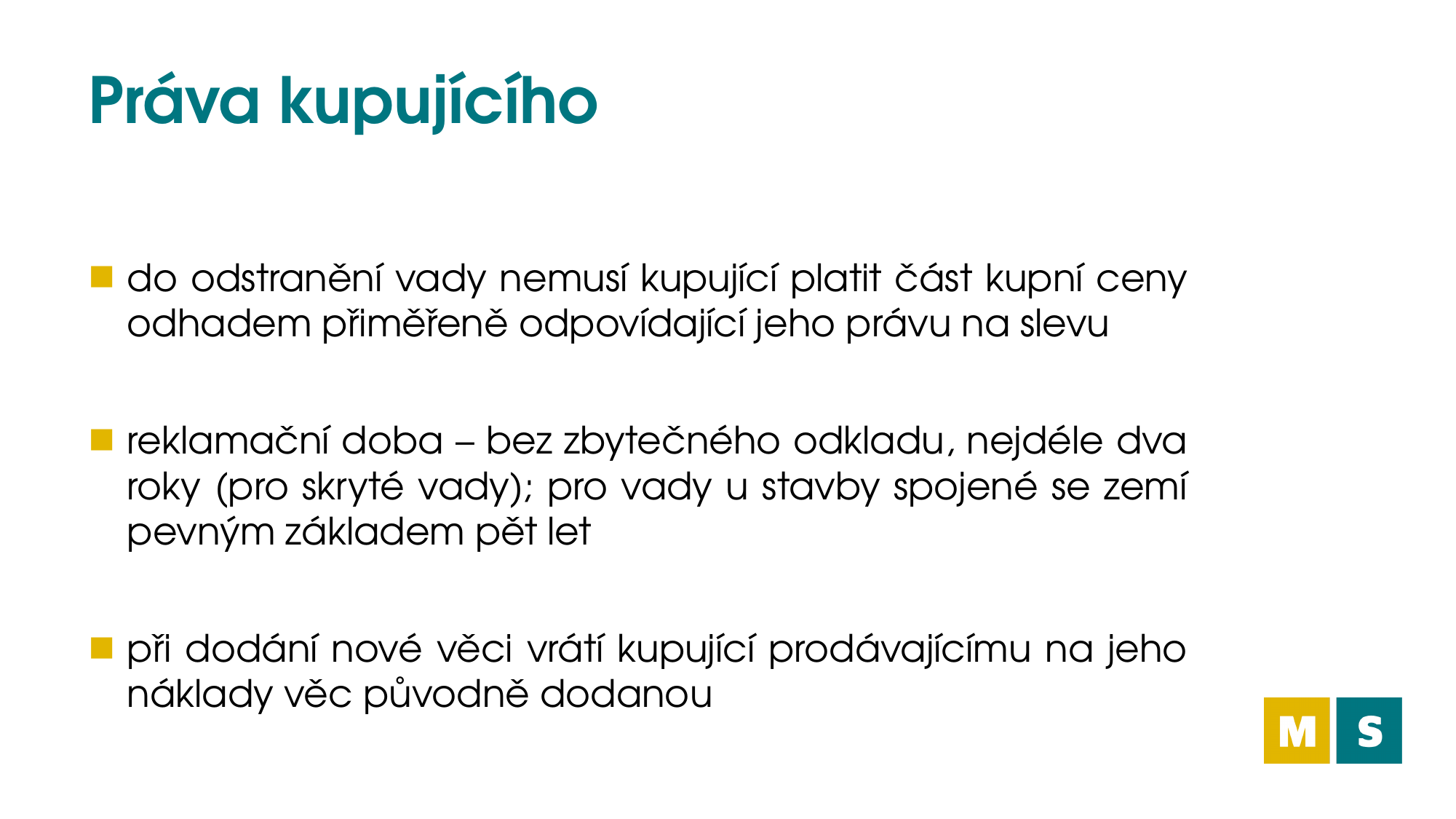

# Práva kupujícího
do odstranění vady nemusí kupující platit část kupní ceny odhadem přiměřeně odpovídající jeho právu na slevu

reklamační doba – bez zbytečného odkladu, nejdéle dva roky (pro skryté vady); pro vady u stavby spojené se zemí pevným základem pět let

při dodání nové věci vrátí kupující prodávajícímu na jeho náklady věc původně dodanou